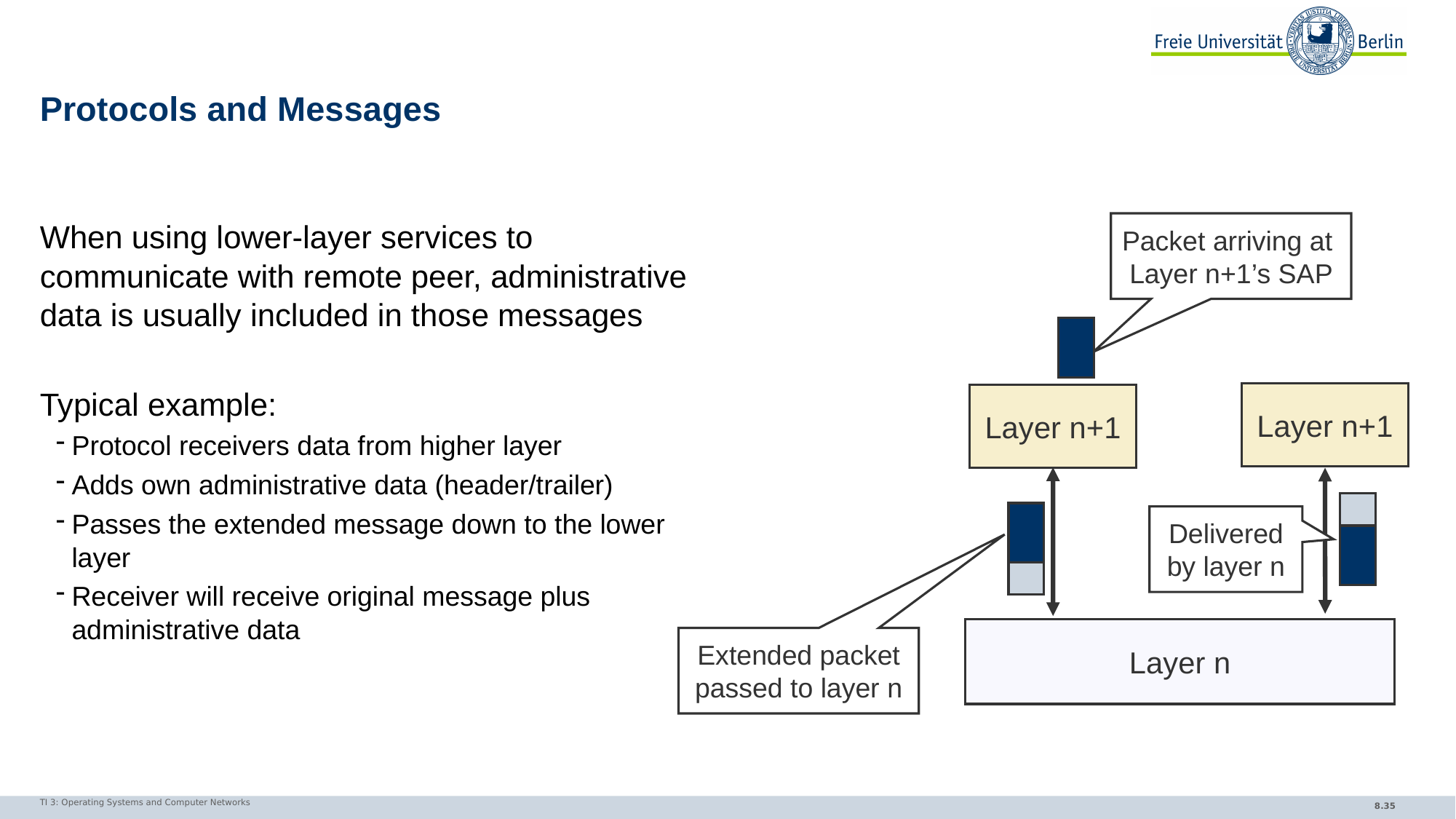

# Protocols and Messages
Packet arriving at
Layer n+1’s SAP

When using lower-layer services to communicate with remote peer, administrative data is usually included in those messages

Typical example:
Protocol receivers data from higher layer
Adds own administrative data (header/trailer)
Passes the extended message down to the lower layer
Receiver will receive original message plus administrative data

Layer n+1
Layer n+1

Delivered by layer n

Extended packet passed to layer n
Layer n
TI 3: Operating Systems and Computer Networks